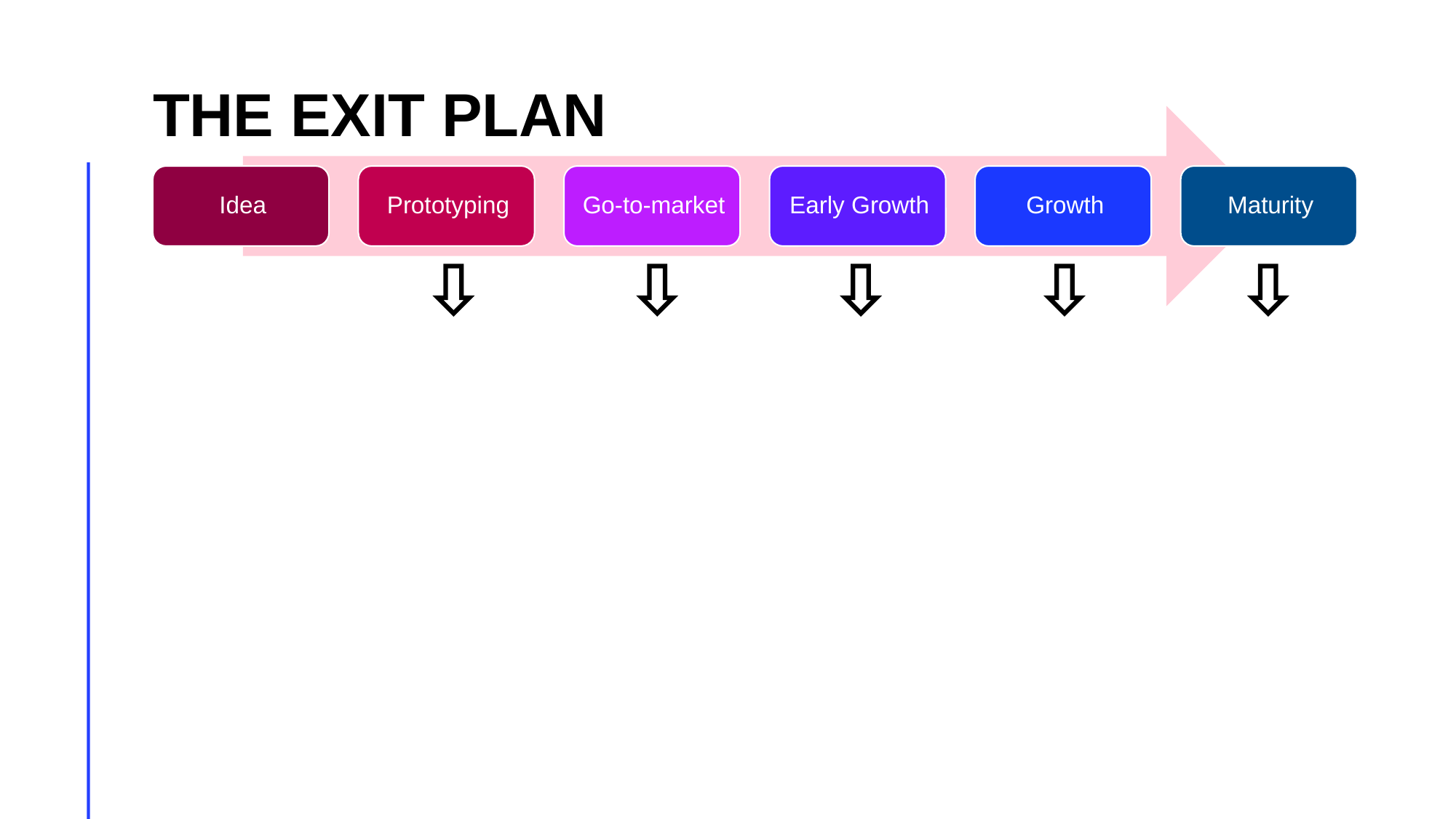

# The Exit Plan
Idea
Prototyping
Go-to-market
Early Growth
Growth
Maturity

|  |  |  |  |  |
| --- | --- | --- | --- | --- |
|  |  |  |  |  |
|  |  |  |  |  |
|  |  |  |  |  |
|  |  |  |  |  |